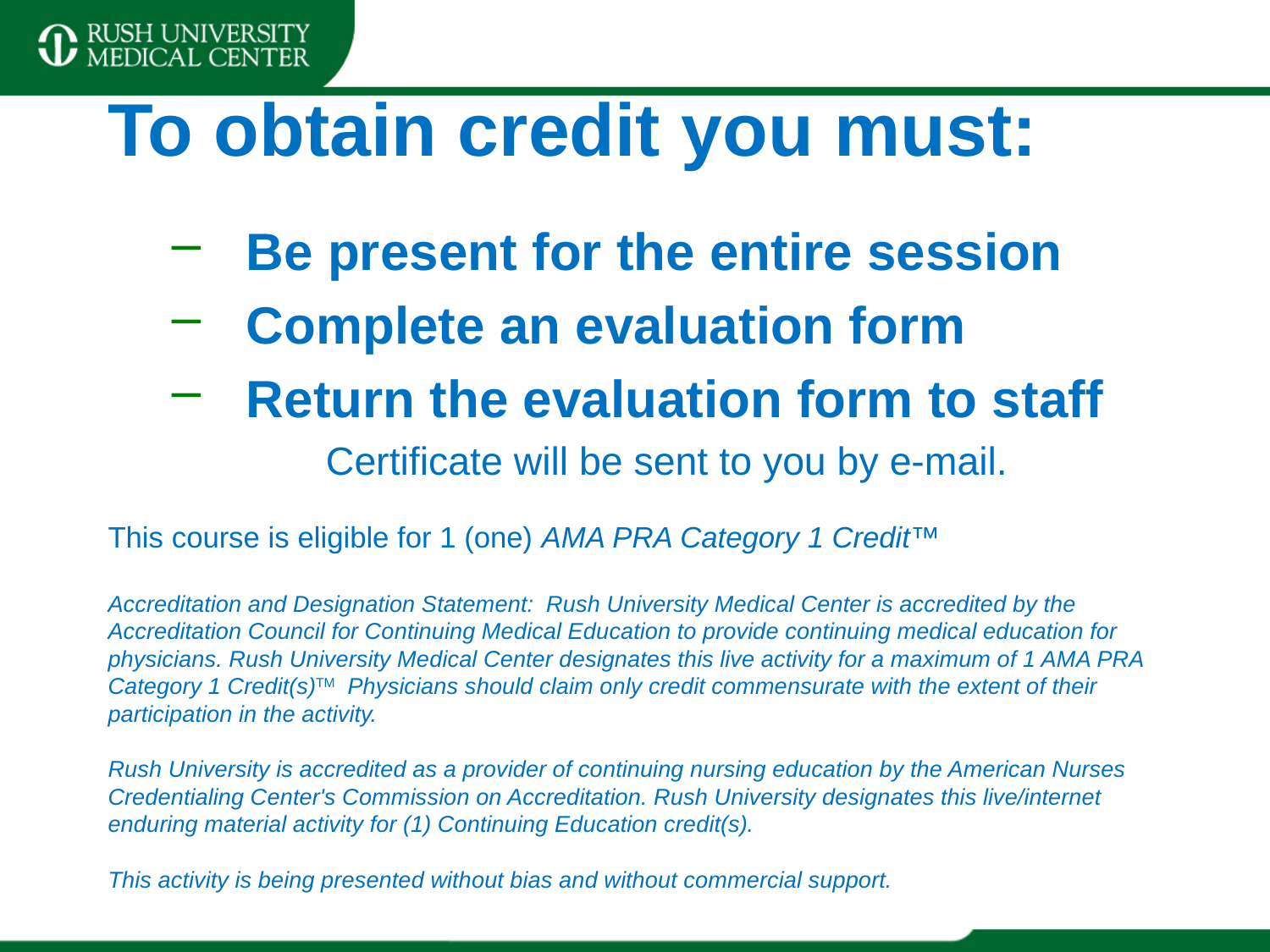

# To obtain credit you must:
Be present for the entire session
Complete an evaluation form
Return the evaluation form to staff
Certificate will be sent to you by e-mail.

This course is eligible for 1 (one) AMA PRA Category 1 Credit™

Accreditation and Designation Statement:  Rush University Medical Center is accredited by the Accreditation Council for Continuing Medical Education to provide continuing medical education for physicians. Rush University Medical Center designates this live activity for a maximum of 1 AMA PRA Category 1 Credit(s)TM  Physicians should claim only credit commensurate with the extent of their participation in the activity.

Rush University is accredited as a provider of continuing nursing education by the American Nurses Credentialing Center's Commission on Accreditation. Rush University designates this live/internet enduring material activity for (1) Continuing Education credit(s).

This activity is being presented without bias and without commercial support.